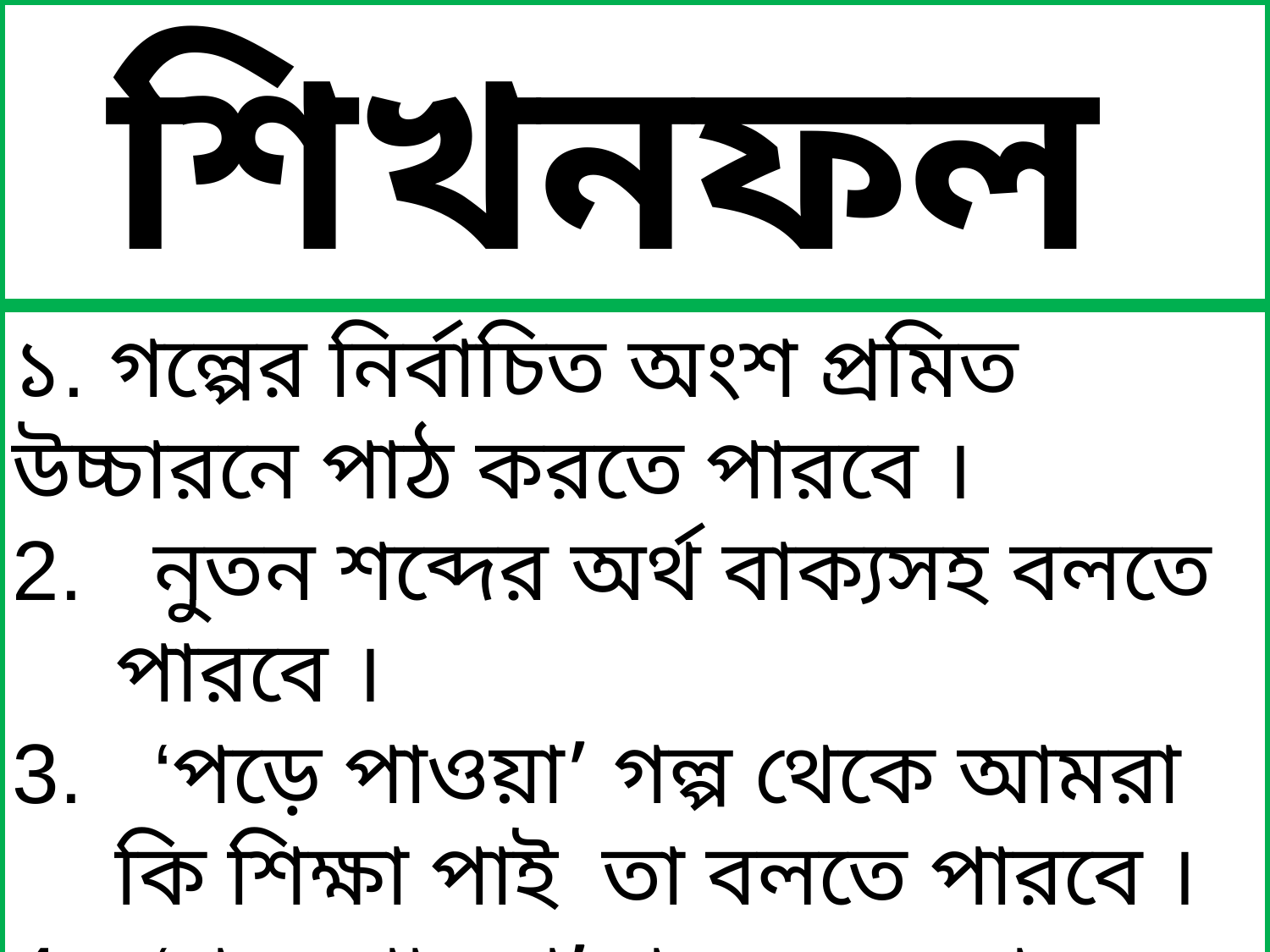

শিখনফল
১. গল্পের নির্বাচিত অংশ প্রমিত উচ্চারনে পাঠ করতে পারবে ।
2.   নুতন শব্দের অর্থ বাক্যসহ বলতে পারবে ।
3.   ‘পড়ে পাওয়া’ গল্প থেকে আমরা কি শিক্ষা পাই  তা বলতে পারবে ।
4.   ‘পড়ে পাওয়া’ গল্পের মূলভাব প্রকাশ করবে ।